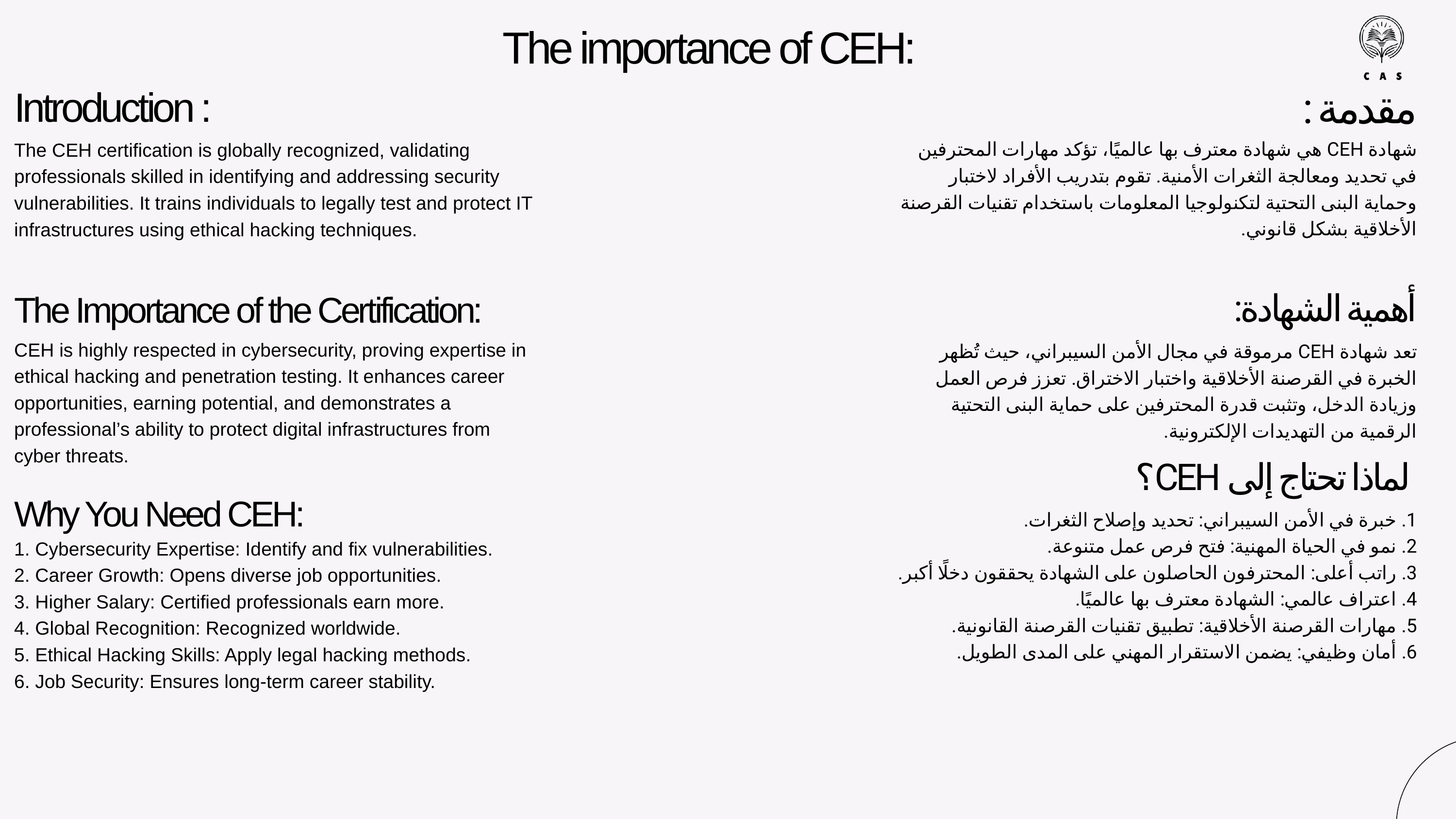

The importance of CEH:
Introduction :
مقدمة :
شهادة CEH هي شهادة معترف بها عالميًا، تؤكد مهارات المحترفين في تحديد ومعالجة الثغرات الأمنية. تقوم بتدريب الأفراد لاختبار وحماية البنى التحتية لتكنولوجيا المعلومات باستخدام تقنيات القرصنة الأخلاقية بشكل قانوني.
The CEH certification is globally recognized, validating professionals skilled in identifying and addressing security vulnerabilities. It trains individuals to legally test and protect IT infrastructures using ethical hacking techniques.
أهمية الشهادة:
The Importance of the Certification:
CEH is highly respected in cybersecurity, proving expertise in ethical hacking and penetration testing. It enhances career opportunities, earning potential, and demonstrates a professional’s ability to protect digital infrastructures from cyber threats.

تعد شهادة CEH مرموقة في مجال الأمن السيبراني، حيث تُظهر الخبرة في القرصنة الأخلاقية واختبار الاختراق. تعزز فرص العمل وزيادة الدخل، وتثبت قدرة المحترفين على حماية البنى التحتية الرقمية من التهديدات الإلكترونية.
 لماذا تحتاج إلى CEH؟
Why You Need CEH:
1. خبرة في الأمن السيبراني: تحديد وإصلاح الثغرات.
2. نمو في الحياة المهنية: فتح فرص عمل متنوعة.
3. راتب أعلى: المحترفون الحاصلون على الشهادة يحققون دخلًا أكبر.
4. اعتراف عالمي: الشهادة معترف بها عالميًا.
5. مهارات القرصنة الأخلاقية: تطبيق تقنيات القرصنة القانونية.
6. أمان وظيفي: يضمن الاستقرار المهني على المدى الطويل.

1. Cybersecurity Expertise: Identify and fix vulnerabilities.
2. Career Growth: Opens diverse job opportunities.
3. Higher Salary: Certified professionals earn more.
4. Global Recognition: Recognized worldwide.
5. Ethical Hacking Skills: Apply legal hacking methods.
6. Job Security: Ensures long-term career stability.